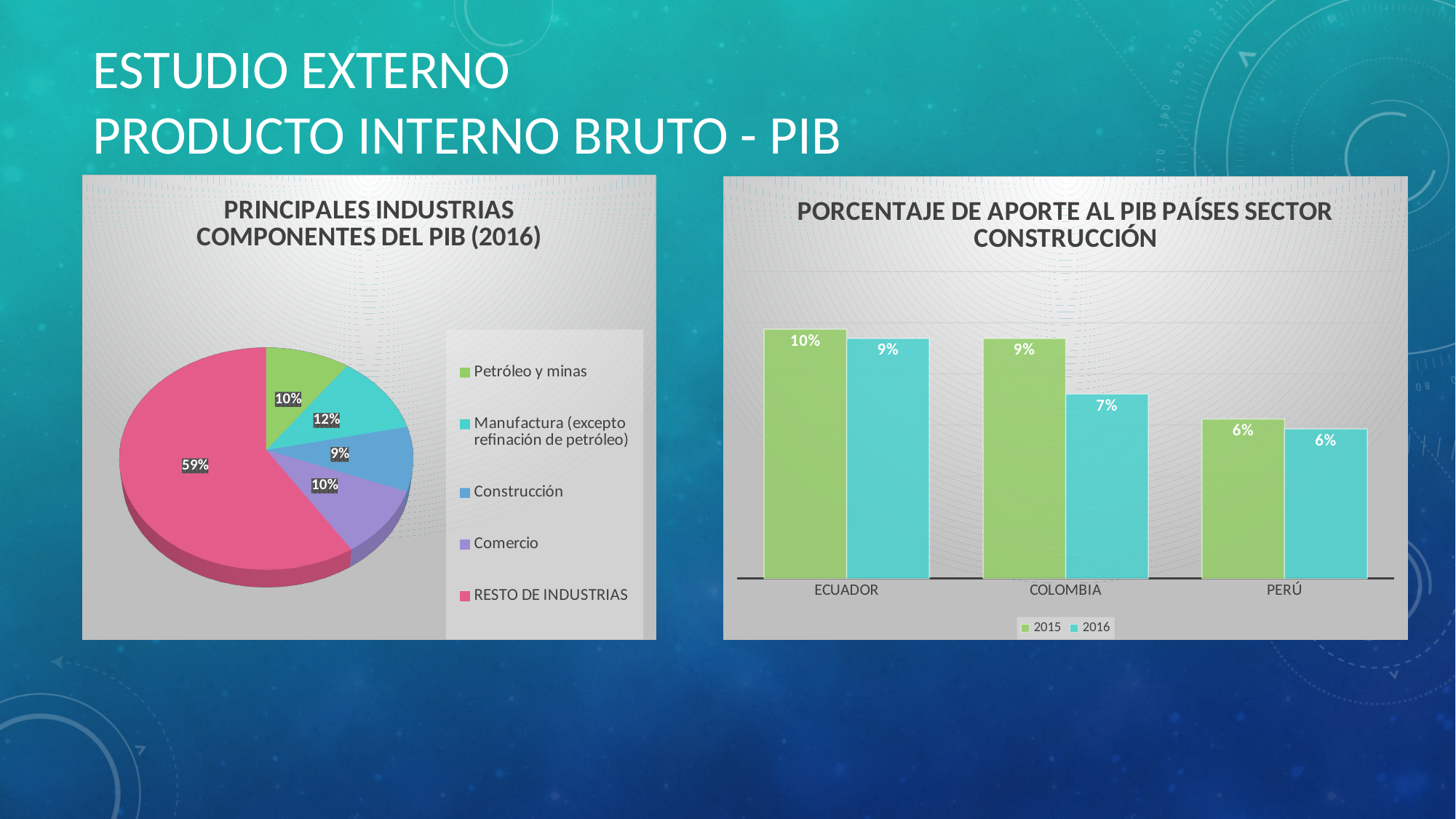

# Estudio externo producto interno bruto - pib

[unsupported chart]

### Chart: PORCENTAJE DE APORTE AL PIB PAÍSES SECTOR CONSTRUCCIÓN

| Category | 2015 | 2016 |
|---|---|---|
| ECUADOR | 0.0974532023852422 | 0.09386826038594928 |
| COLOMBIA | 0.09386826038594928 | 0.07212946071291873 |
| PERÚ | 0.06238068026412673 | 0.05853401154361211 |